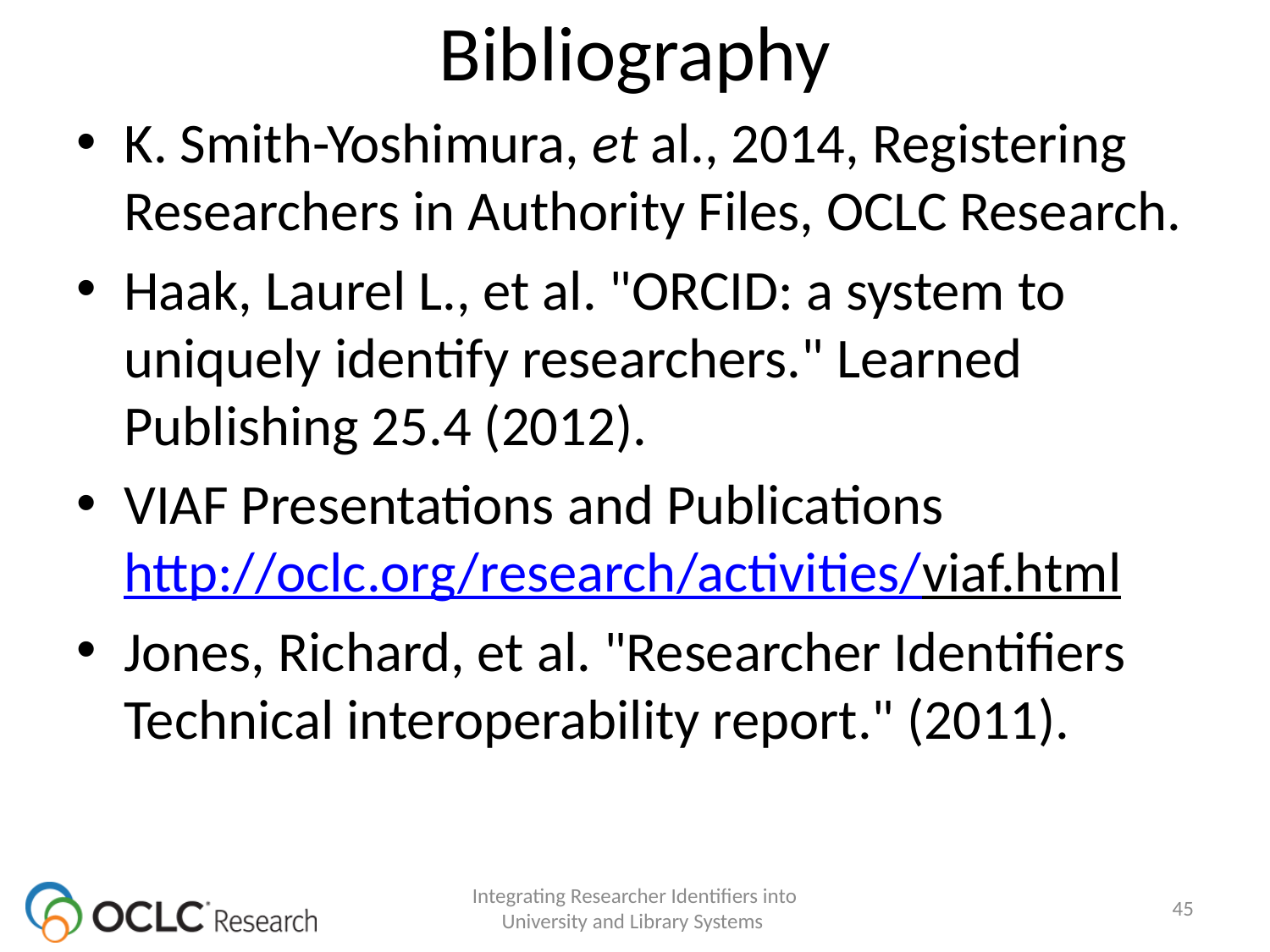

# Bibliography
K. Smith-Yoshimura, et al., 2014, Registering Researchers in Authority Files, OCLC Research.
Haak, Laurel L., et al. "ORCID: a system to uniquely identify researchers." Learned Publishing 25.4 (2012).
VIAF Presentations and Publications
http://oclc.org/research/activities/viaf.html
Jones, Richard, et al. "Researcher Identifiers Technical interoperability report." (2011).
Integrating Researcher Identifiers into University and Library Systems
45